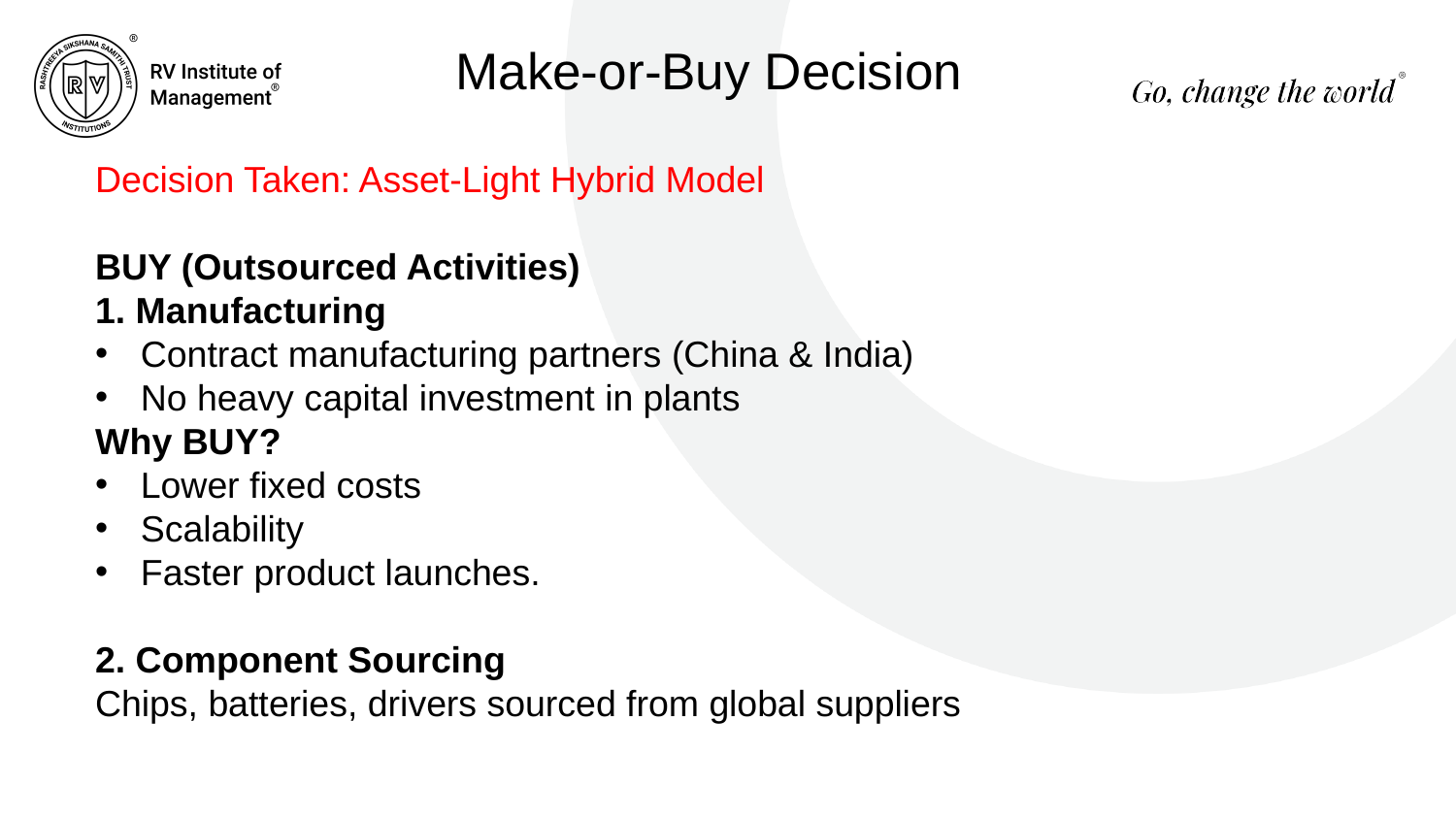

# Make-or-Buy Decision
Decision Taken: Asset-Light Hybrid Model

BUY (Outsourced Activities)
1. Manufacturing
Contract manufacturing partners (China & India)
No heavy capital investment in plants
Why BUY?
Lower fixed costs
Scalability
Faster product launches.

2. Component Sourcing
Chips, batteries, drivers sourced from global suppliers